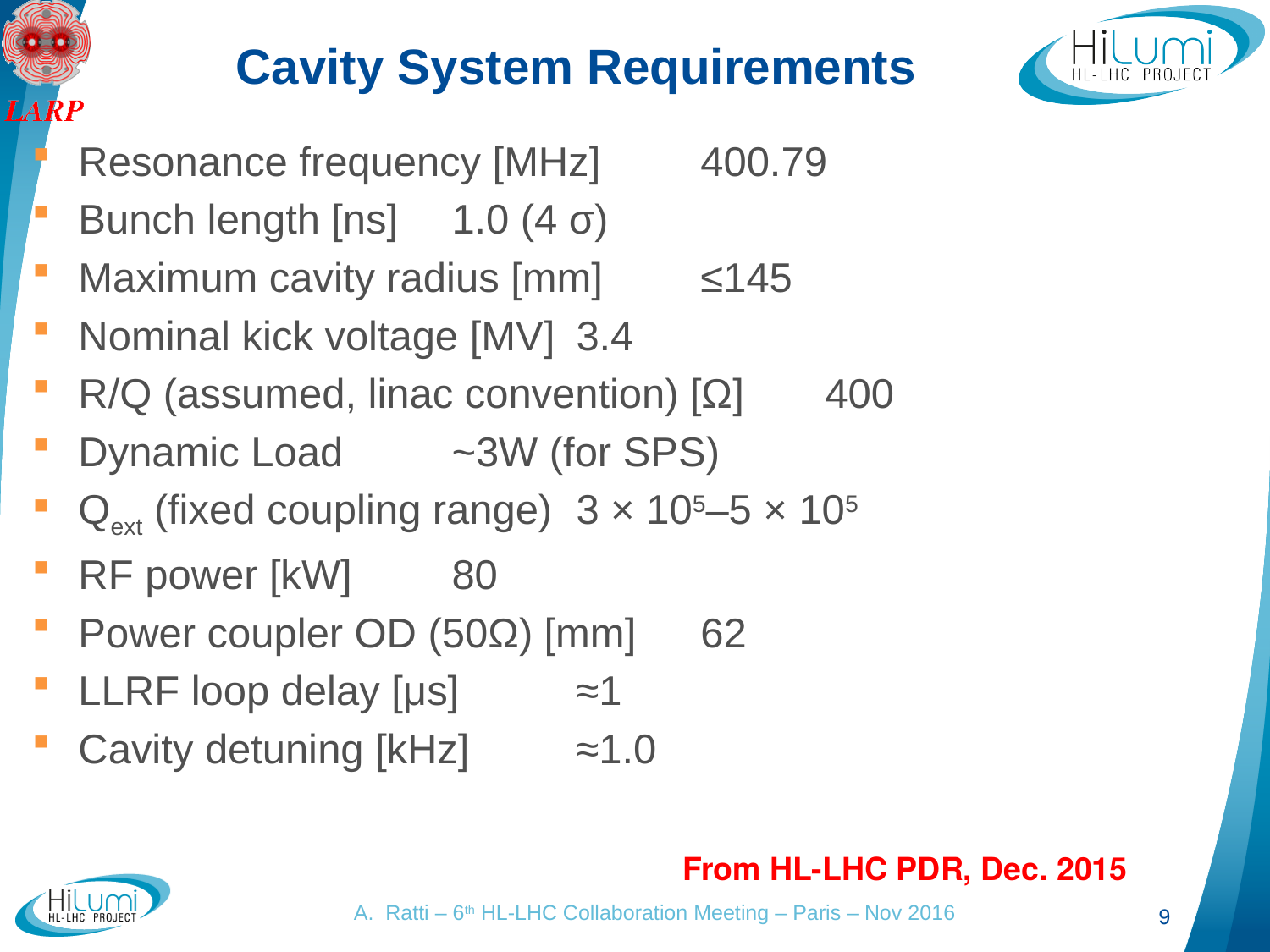

# Cavity System Requirements
Resonance frequency [MHz] 			400.79
Bunch length [ns] 						1.0 (4 σ)
Maximum cavity radius [mm] 			≤145
Nominal kick voltage [MV] 				3.4
R/Q (assumed, linac convention) [Ω] 	400
Dynamic Load							~3W (for SPS)
Qext (fixed coupling range) 				3 × 105–5 × 105
RF power [kW] 							80
Power coupler OD (50Ω) [mm] 			62
LLRF loop delay [μs] 					≈1
Cavity detuning [kHz] 					≈1.0
From HL-LHC PDR, Dec. 2015
9